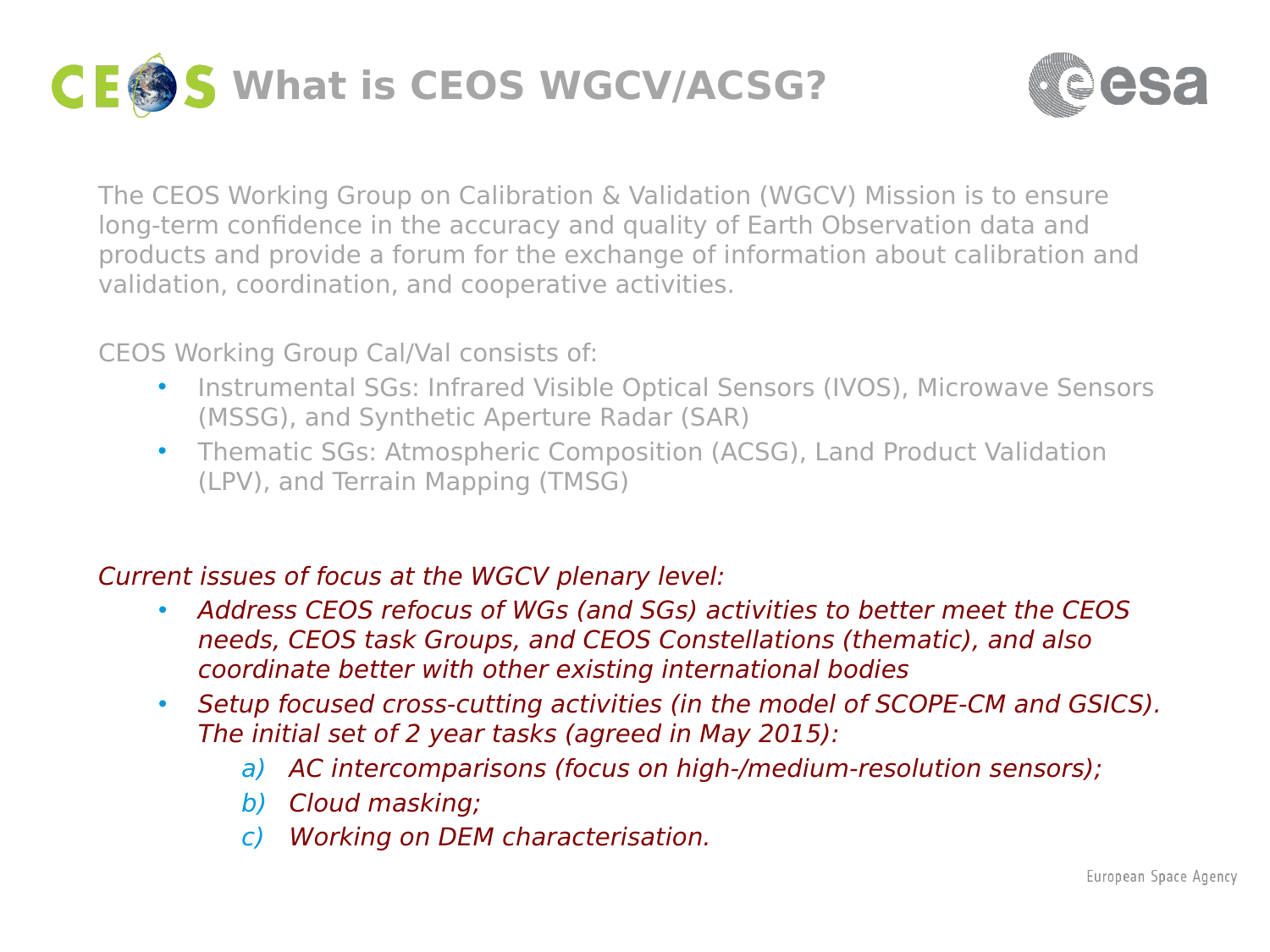

# What is CEOS WGCV/ACSG?
The CEOS Working Group on Calibration & Validation (WGCV) Mission is to ensure long-term confidence in the accuracy and quality of Earth Observation data and products and provide a forum for the exchange of information about calibration and validation, coordination, and cooperative activities.

CEOS Working Group Cal/Val consists of:
Instrumental SGs: Infrared Visible Optical Sensors (IVOS), Microwave Sensors (MSSG), and Synthetic Aperture Radar (SAR)
Thematic SGs: Atmospheric Composition (ACSG), Land Product Validation (LPV), and Terrain Mapping (TMSG)

Current issues of focus at the WGCV plenary level:
Address CEOS refocus of WGs (and SGs) activities to better meet the CEOS needs, CEOS task Groups, and CEOS Constellations (thematic), and also coordinate better with other existing international bodies
Setup focused cross-cutting activities (in the model of SCOPE-CM and GSICS). The initial set of 2 year tasks (agreed in May 2015):
AC intercomparisons (focus on high-/medium-resolution sensors);
Cloud masking;
Working on DEM characterisation.